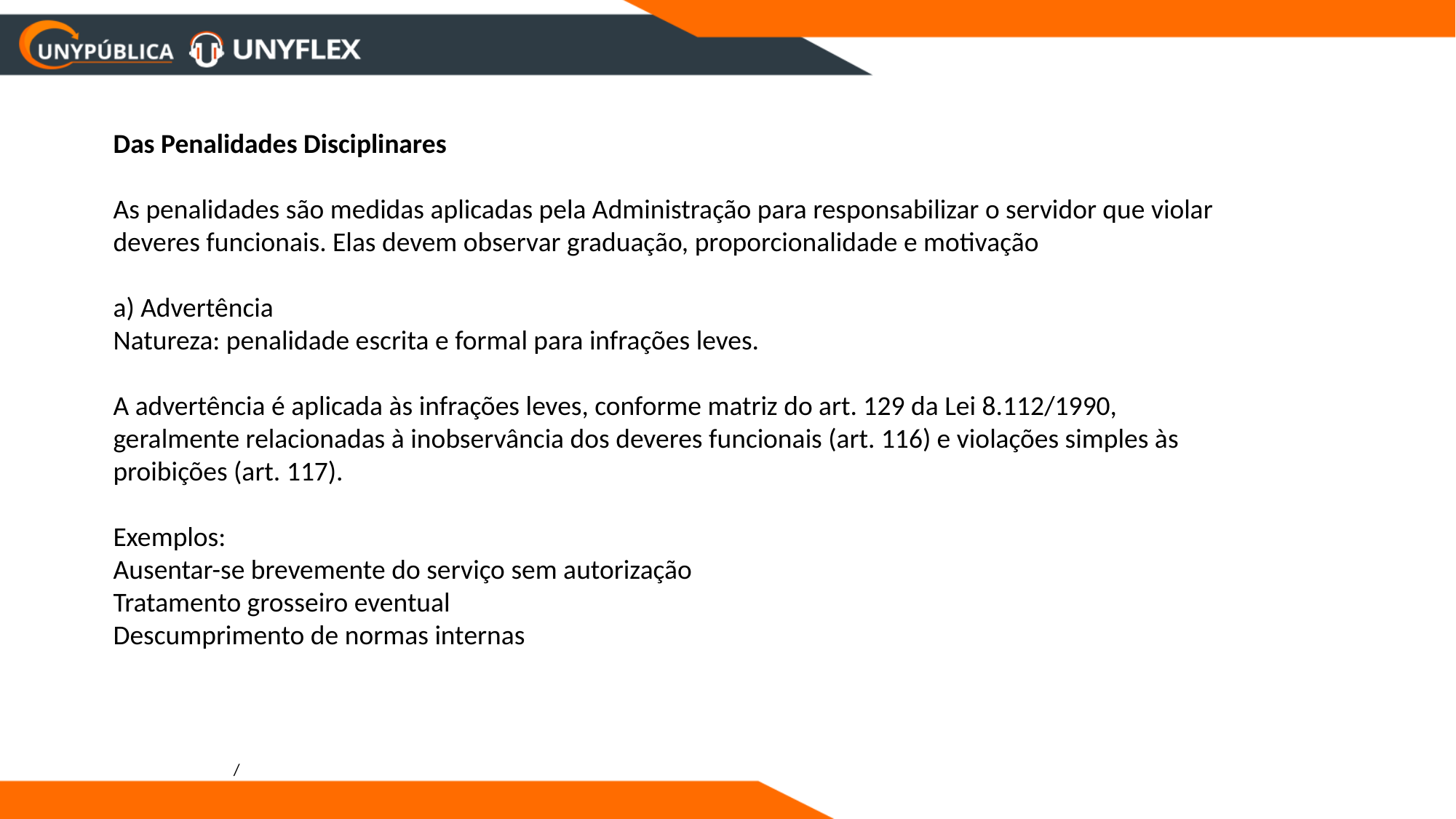

Das Penalidades Disciplinares

As penalidades são medidas aplicadas pela Administração para responsabilizar o servidor que violar deveres funcionais. Elas devem observar graduação, proporcionalidade e motivação

a) Advertência
Natureza: penalidade escrita e formal para infrações leves.

A advertência é aplicada às infrações leves, conforme matriz do art. 129 da Lei 8.112/1990, geralmente relacionadas à inobservância dos deveres funcionais (art. 116) e violações simples às proibições (art. 117).

Exemplos:
Ausentar-se brevemente do serviço sem autorização
Tratamento grosseiro eventual
Descumprimento de normas internas

/